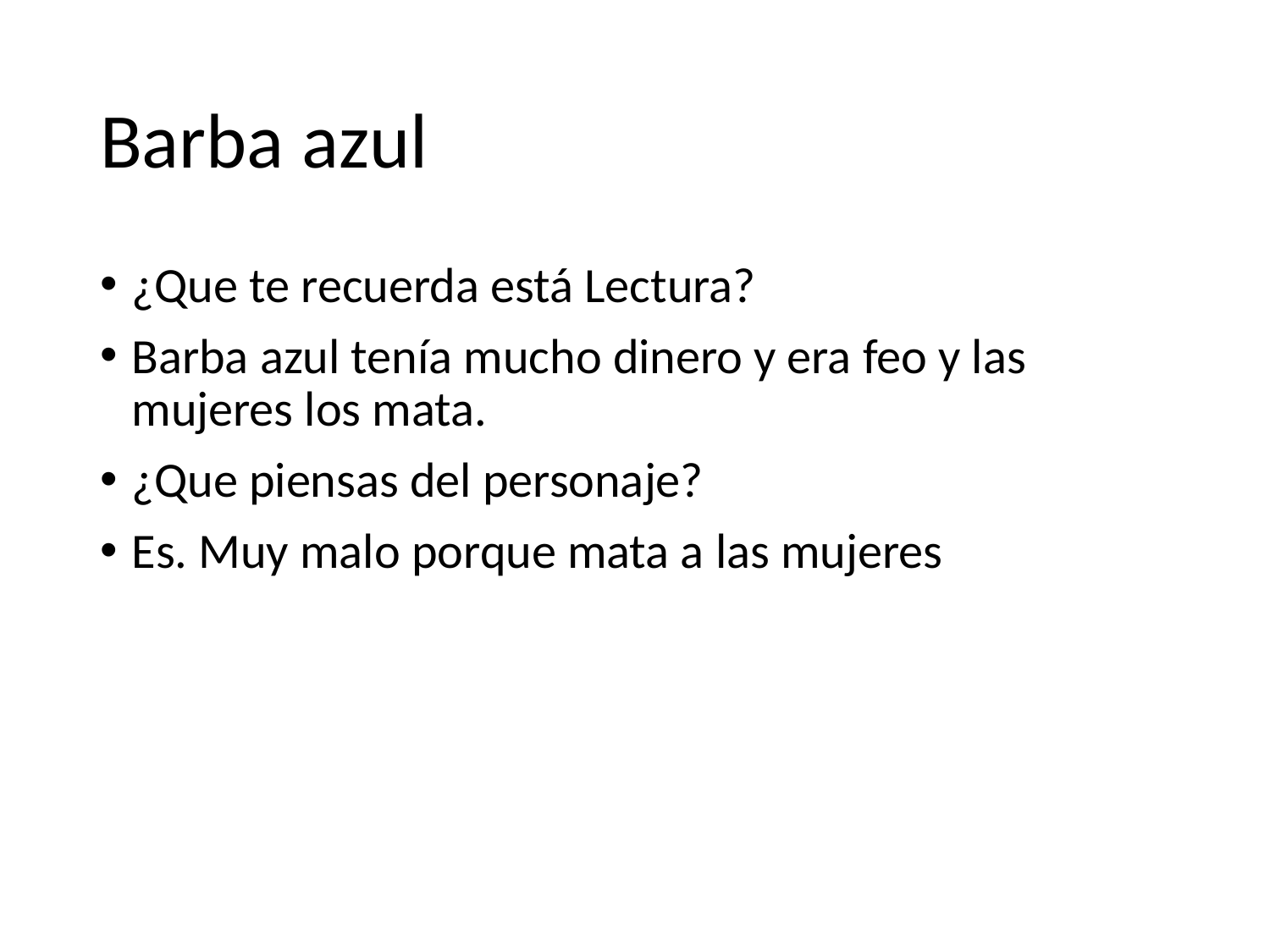

# Barba azul
¿Que te recuerda está Lectura?
Barba azul tenía mucho dinero y era feo y las mujeres los mata.
¿Que piensas del personaje?
Es. Muy malo porque mata a las mujeres